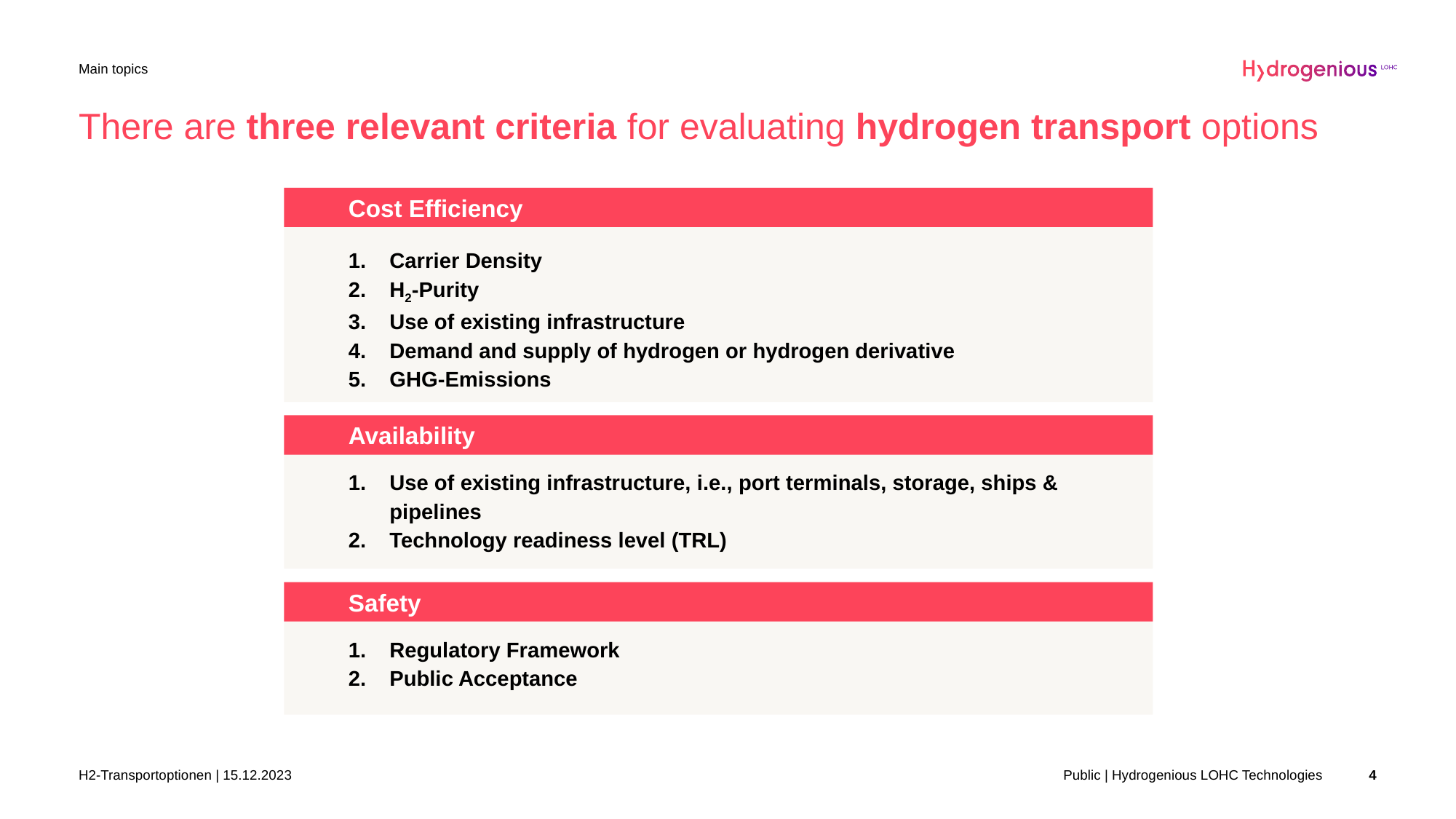

Main topics

# There are three relevant criteria for evaluating hydrogen transport options
Cost Efficiency
Carrier Density
H2-Purity
Use of existing infrastructure
Demand and supply of hydrogen or hydrogen derivative
GHG-Emissions

Availability
Use of existing infrastructure, i.e., port terminals, storage, ships & pipelines
Technology readiness level (TRL)
Safety
Regulatory Framework
Public Acceptance
H2-Transportoptionen | 15.12.2023
Public | Hydrogenious LOHC Technologies
4